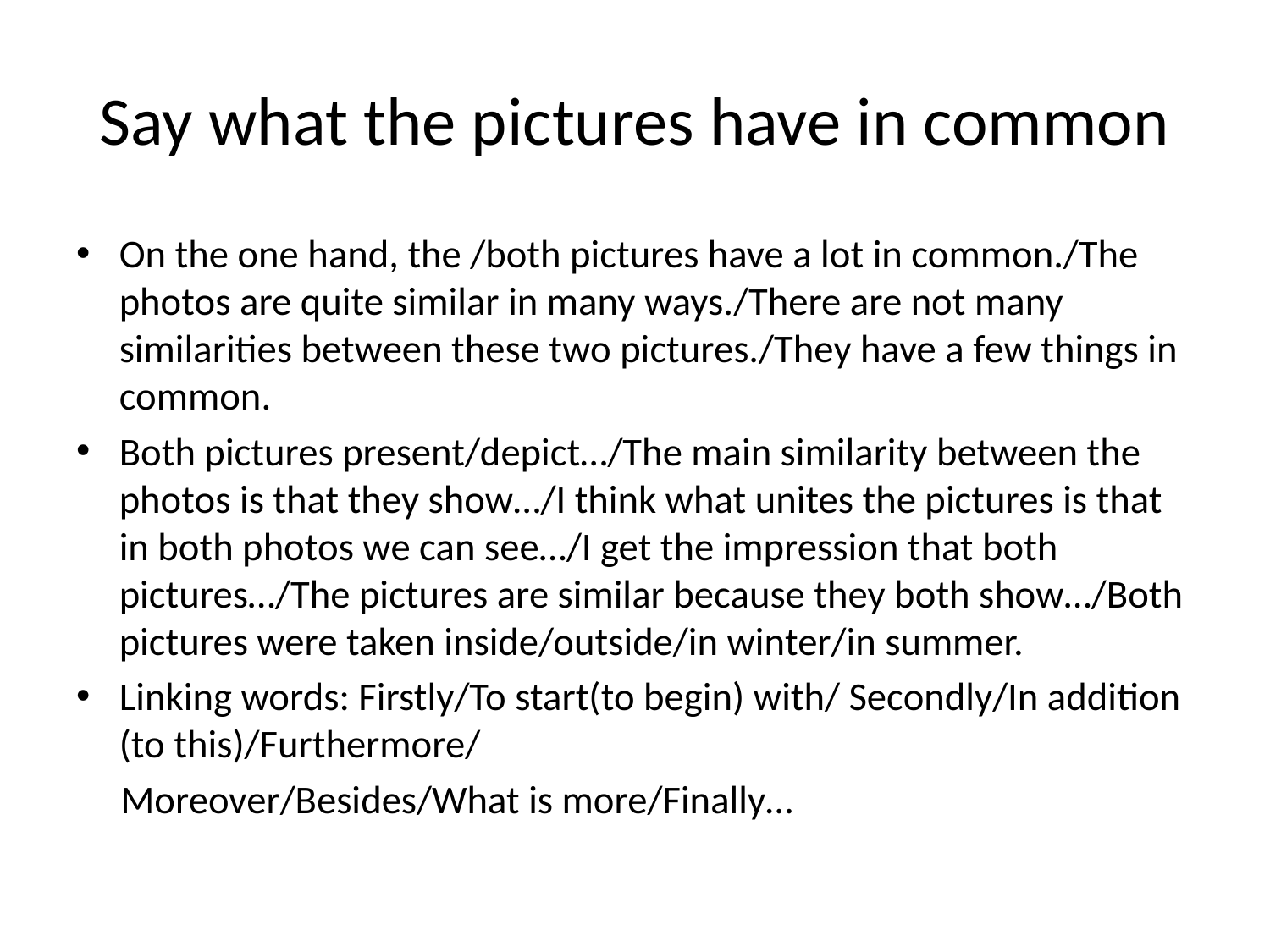

# Say what the pictures have in common
On the one hand, the /both pictures have a lot in common./The photos are quite similar in many ways./There are not many similarities between these two pictures./They have a few things in common.
Both pictures present/depict…/The main similarity between the photos is that they show…/I think what unites the pictures is that in both photos we can see…/I get the impression that both pictures…/The pictures are similar because they both show…/Both pictures were taken inside/outside/in winter/in summer.
Linking words: Firstly/To start(to begin) with/ Secondly/In addition (to this)/Furthermore/
     Moreover/Besides/What is more/Finally…